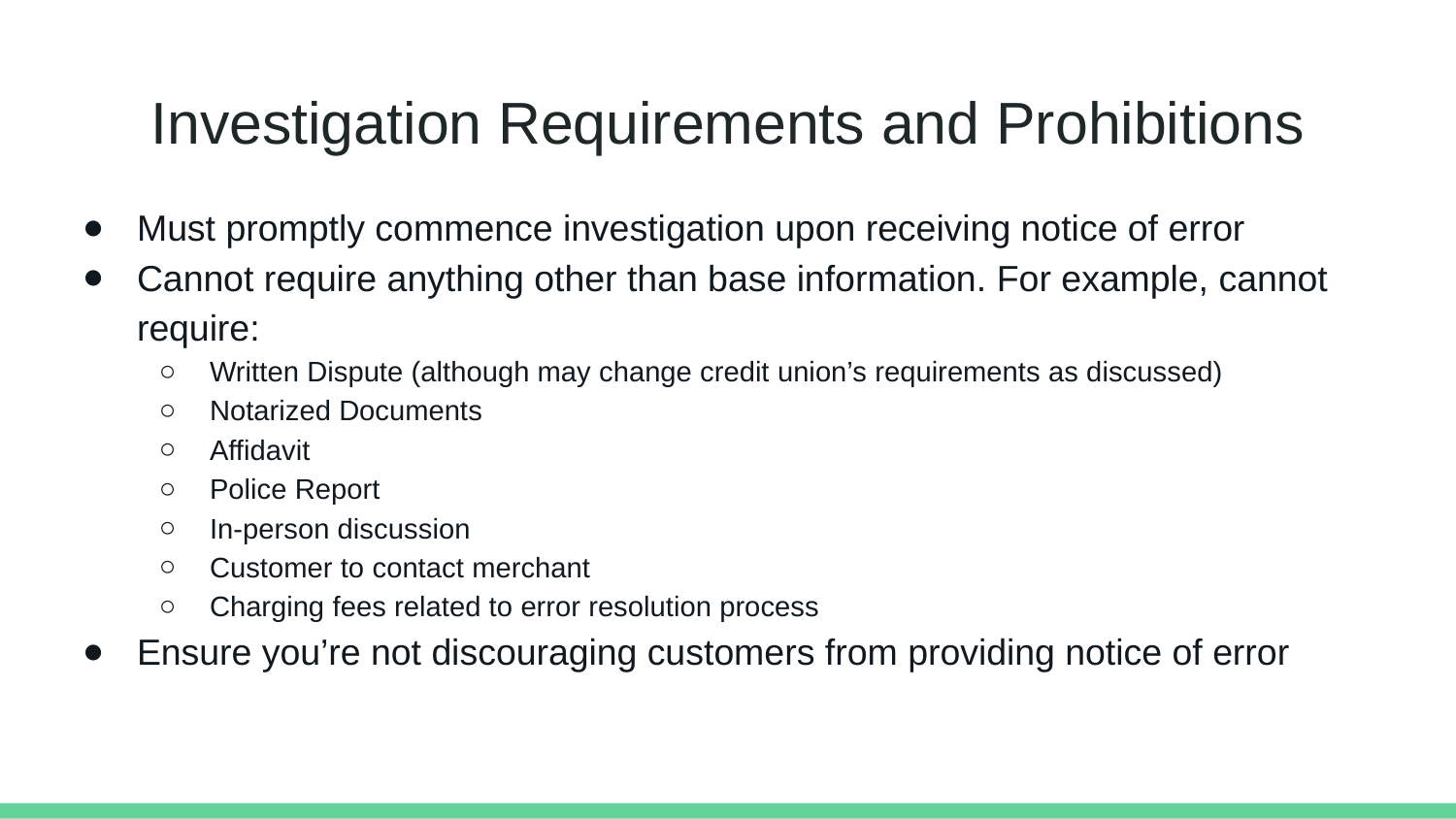

# Investigation Requirements and Prohibitions
Must promptly commence investigation upon receiving notice of error
Cannot require anything other than base information. For example, cannot require:
Written Dispute (although may change credit union’s requirements as discussed)
Notarized Documents
Affidavit
Police Report
In-person discussion
Customer to contact merchant
Charging fees related to error resolution process
Ensure you’re not discouraging customers from providing notice of error